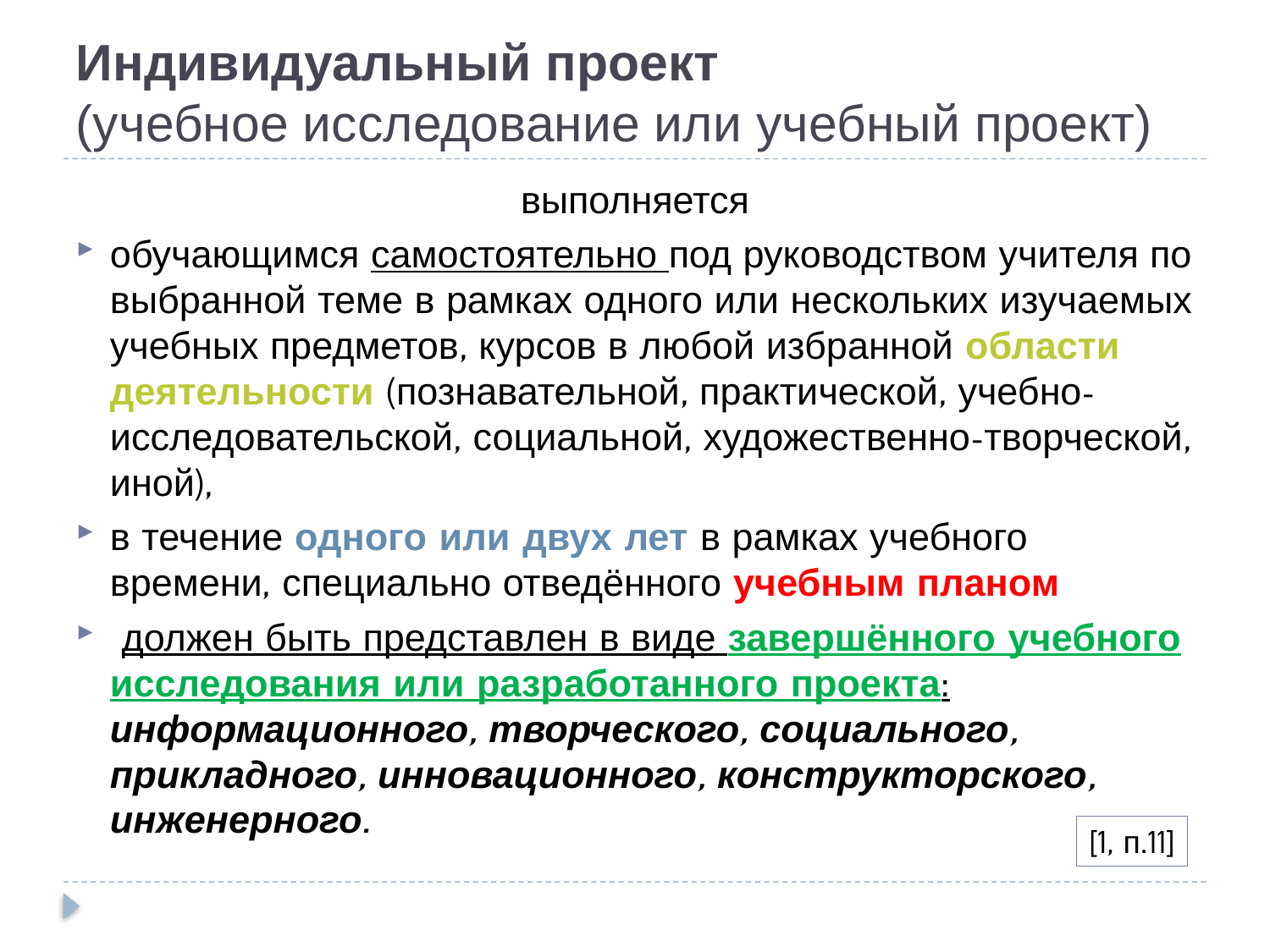

# Индивидуальный проект (учебное исследование или учебный проект)
выполняется
обучающимся самостоятельно под руководством учителя по выбранной теме в рамках одного или нескольких изучаемых учебных предметов, курсов в любой избранной области деятельности (познавательной, практической, учебно-исследовательской, социальной, художественно-творческой, иной),
в течение одного или двух лет в рамках учебного времени, специально отведённого учебным планом
 должен быть представлен в виде завершённого учебного исследования или разработанного проекта: информационного, творческого, социального, прикладного, инновационного, конструкторского, инженерного.

[1, п.11]